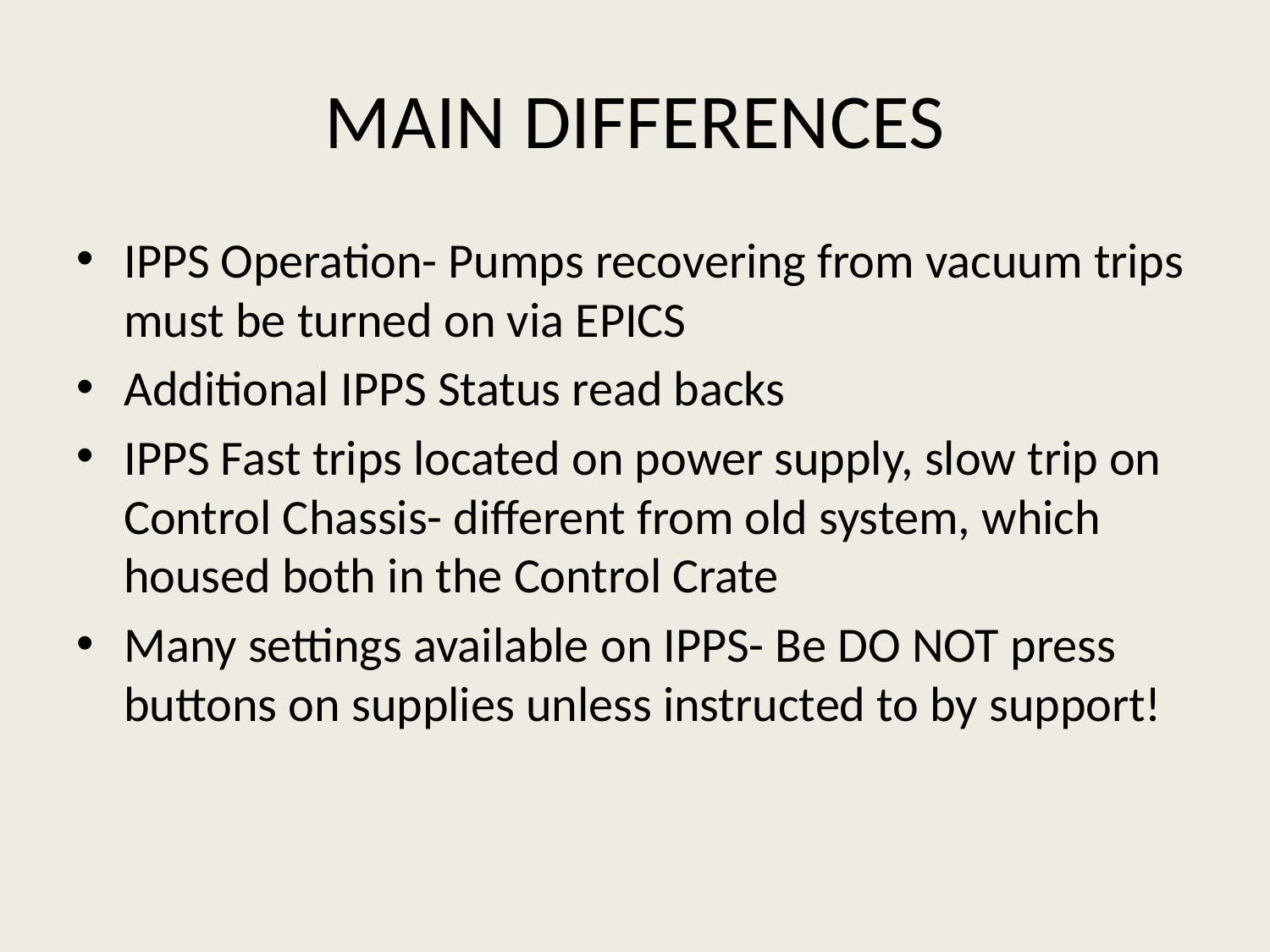

# MAIN DIFFERENCES
IPPS Operation- Pumps recovering from vacuum trips must be turned on via EPICS
Additional IPPS Status read backs
IPPS Fast trips located on power supply, slow trip on Control Chassis- different from old system, which housed both in the Control Crate
Many settings available on IPPS- Be DO NOT press buttons on supplies unless instructed to by support!